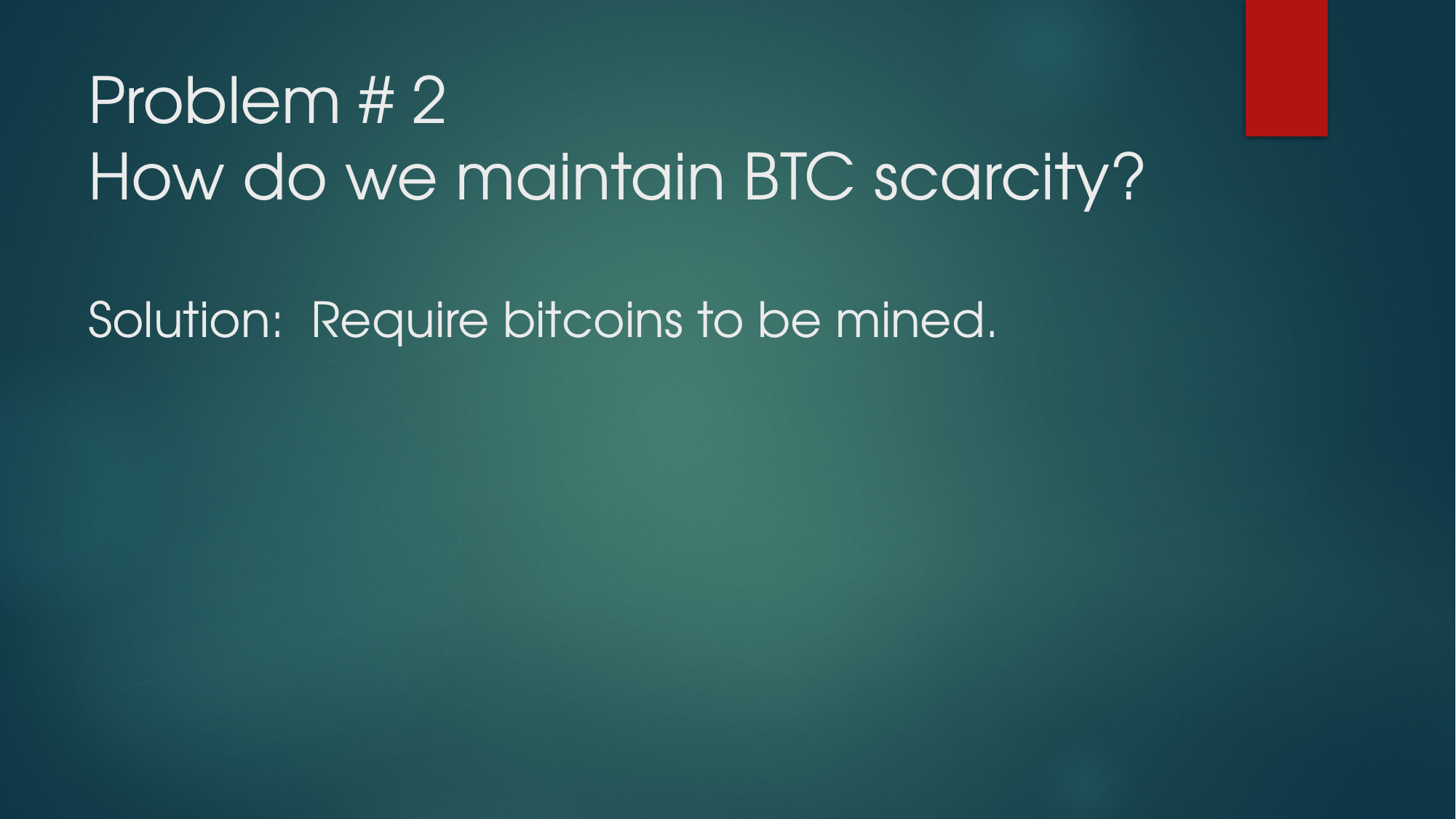

# Problem # 2 How do we maintain BTC scarcity? Solution:  Require bitcoins to be mined.